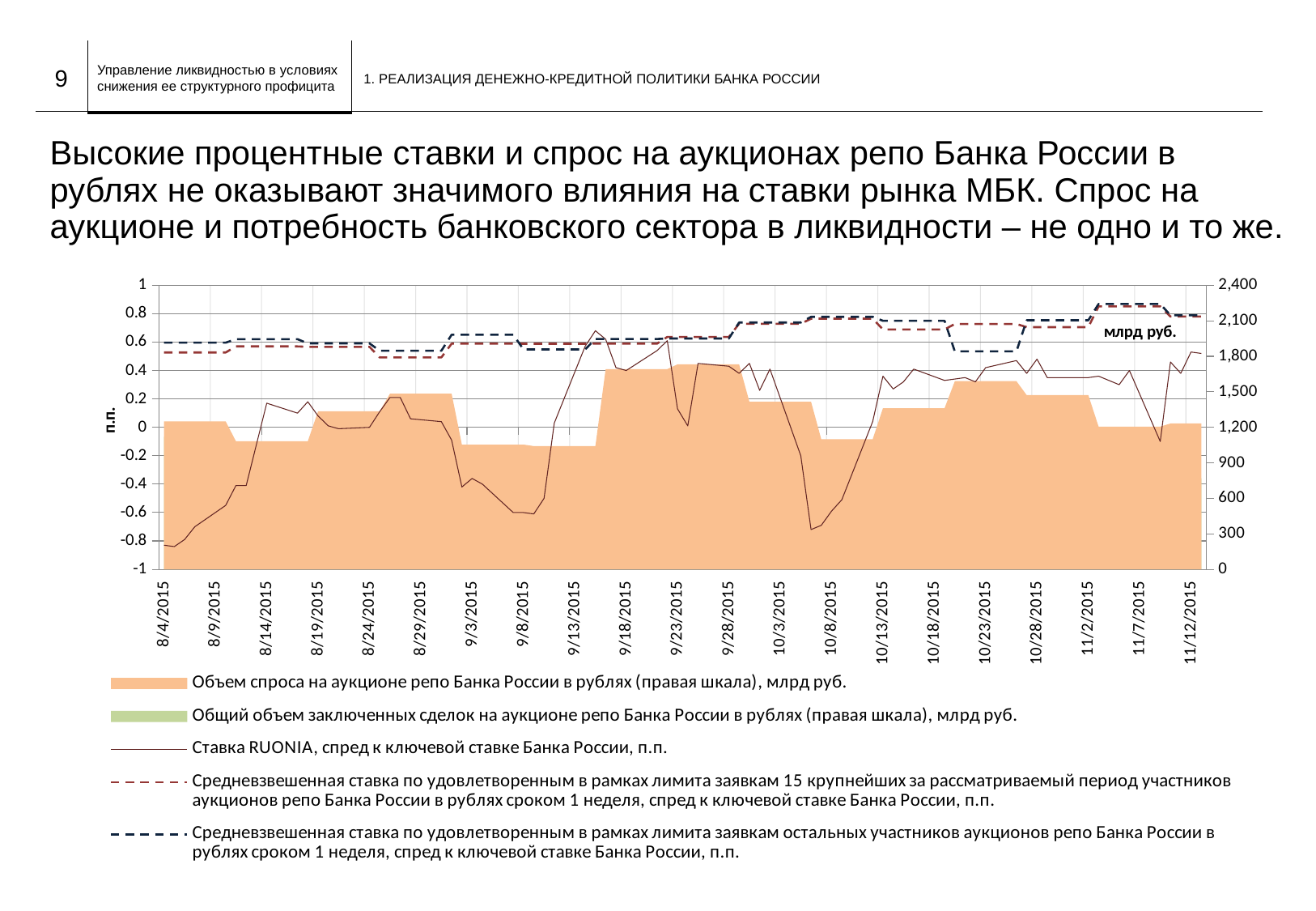

1. Реализация денежно-кредитной политики Банка России
9
# Высокие процентные ставки и спрос на аукционах репо Банка России в рублях не оказывают значимого влияния на ставки рынка МБК. Спрос на аукционе и потребность банковского сектора в ликвидности – не одно и то же.

### Chart

| Category | Объем спроса на аукционе репо Банка России в рублях (правая шкала), млрд руб. | Общий объем заключенных сделок на аукционе репо Банка России в рублях (правая шкала), млрд руб. | Ставка RUONIA, спред к ключевой ставке Банка России, п.п. | Средневзвешенная ставка по удовлетворенным в рамках лимита заявкам 15 крупнейших за рассматриваемый период участников аукционов репо Банка России в рублях сроком 1 неделя, спред к ключевой ставке Банка России, п.п. | Средневзвешенная ставка по удовлетворенным в рамках лимита заявкам остальных участников аукционов репо Банка России в рублях сроком 1 неделя, спред к ключевой ставке Банка России, п.п. |
|---|---|---|---|---|---|
| 42129 | 1250.9063 | 1120.0 | -0.8300000000000001 | 0.5268466575868018 | 0.5960861141363356 |
| 42130 | 1250.9063 | 1120.0 | -0.8399999999999999 | 0.5268466575868018 | 0.5960861141363356 |
| 42131 | 1250.9063 | 1120.0 | -0.7899999999999991 | 0.5268466575868018 | 0.5960861141363356 |
| 42132 | 1250.9063 | 1120.0 | -0.6999999999999993 | 0.5268466575868018 | 0.5960861141363356 |
| 42136 | 1250.9063 | 1120.0 | -0.5500000000000007 | 0.5268466575868018 | 0.5960861141363356 |
| 42137 | 1082.0511 | 900.0 | -0.41000000000000014 | 0.5695599999999992 | 0.6202400000000008 |
| 42138 | 1082.0511 | 900.0 | -0.41000000000000014 | 0.5695599999999992 | 0.6202400000000008 |
| 42139 | 1082.0511 | 900.0 | -0.11999999999999922 | 0.5695599999999992 | 0.6202400000000008 |
| 42142 | 1082.0511 | 900.0 | 0.16999999999999993 | 0.5695599999999992 | 0.6202400000000008 |
| 42143 | 1082.0511 | 900.0 | 0.09999999999999964 | 0.5695599999999992 | 0.6202400000000008 |
| 42144 | 1082.0511 | 900.0 | 0.17999999999999972 | 0.5664300000000004 | 0.5909800000000001 |
| 42145 | 1335.9479 | 1080.0 | 0.08000000000000007 | 0.5664300000000004 | 0.5909800000000001 |
| 42146 | 1335.9479 | 1080.0 | 0.009999999999999787 | 0.5664300000000004 | 0.5909800000000001 |
| 42149 | 1335.9479 | 1080.0 | -0.009999999999999787 | 0.5664300000000004 | 0.5909800000000001 |
| 42150 | 1335.9479 | 1080.0 | 0.0 | 0.5664300000000004 | 0.5909800000000001 |
| 42151 | 1335.9479 | 1080.0 | 0.10999999999999943 | 0.49208999999999925 | 0.5389199999999992 |
| 42152 | 1483.816 | 1230.0 | 0.21000000000000085 | 0.49208999999999925 | 0.5389199999999992 |
| 42153 | 1483.816 | 1230.0 | 0.21000000000000085 | 0.49208999999999925 | 0.5389199999999992 |
| 42156 | 1483.816 | 1230.0 | 0.0600000000000005 | 0.49208999999999925 | 0.5389199999999992 |
| 42157 | 1483.816 | 1230.0 | 0.03999999999999915 | 0.49208999999999925 | 0.5389199999999992 |
| 42158 | 1483.816 | 1230.0 | -0.08999999999999986 | 0.5886899999999997 | 0.6516099999999998 |
| 42159 | 1053.952 | 730.0 | -0.41999999999999993 | 0.5886899999999997 | 0.6516099999999998 |
| 42160 | 1053.952 | 730.0 | -0.35999999999999943 | 0.5886899999999997 | 0.6516099999999998 |
| 42163 | 1053.952 | 730.0 | -0.40000000000000036 | 0.5886899999999997 | 0.6516099999999998 |
| 42164 | 1053.952 | 730.0 | -0.5999999999999996 | 0.5886899999999997 | 0.6516099999999998 |
| 42165 | 1053.952 | 730.0 | -0.5999999999999996 | 0.5884400000000003 | 0.5483700000000002 |
| 42166 | 1041.524 | 950.0 | -0.6099999999999994 | 0.5884400000000003 | 0.5483700000000002 |
| 42170 | 1041.524 | 950.0 | -0.5 | 0.5884400000000003 | 0.5483700000000002 |
| 42171 | 1041.524 | 950.0 | 0.02999999999999936 | 0.5884400000000003 | 0.5483700000000002 |
| 42172 | 1041.524 | 950.0 | 0.5700000000000003 | 0.5884400000000003 | 0.5483700000000002 |
| 42173 | 1041.524 | 950.0 | 0.6799999999999997 | 0.5891400000000004 | 0.6216399999999993 |
| 42174 | 1691.731 | 1100.0 | 0.6199999999999992 | 0.5891400000000004 | 0.6216399999999993 |
| 42177 | 1691.731 | 1100.0 | 0.41999999999999993 | 0.5891400000000004 | 0.6216399999999993 |
| 42178 | 1691.731 | 1100.0 | 0.40000000000000036 | 0.5891400000000004 | 0.6216399999999993 |
| 42179 | 1691.731 | 1100.0 | 0.5399999999999991 | 0.5891400000000004 | 0.6216399999999993 |
| 42180 | 1691.731 | 1100.0 | 0.6099999999999994 | 0.6362799999999993 | 0.6254200000000001 |
| 42181 | 1731.836 | 1440.0 | 0.13000000000000078 | 0.6362799999999993 | 0.6254200000000001 |
| 42184 | 1731.836 | 1440.0 | 0.009999999999999787 | 0.6362799999999993 | 0.6254200000000001 |
| 42185 | 1731.836 | 1440.0 | 0.4499999999999993 | 0.6362799999999993 | 0.6254200000000001 |
| 42186 | 1731.836 | 1440.0 | 0.4299999999999997 | 0.6362799999999993 | 0.6254200000000001 |
| 42187 | 1731.836 | 1440.0 | 0.3800000000000008 | 0.7290200000000002 | 0.7378999999999998 |
| 42188 | 1416.075 | 910.0 | 0.4499999999999993 | 0.7290200000000002 | 0.7378999999999998 |
| 42191 | 1416.075 | 910.0 | 0.2599999999999998 | 0.7290200000000002 | 0.7378999999999998 |
| 42192 | 1416.075 | 910.0 | 0.41000000000000014 | 0.7290200000000002 | 0.7378999999999998 |
| 42193 | 1416.075 | 910.0 | -0.1999999999999993 | 0.7290200000000002 | 0.7378999999999998 |
| 42194 | 1416.075 | 910.0 | -0.7200000000000006 | 0.7648399999999995 | 0.7778700000000001 |
| 42195 | 1098.848 | 730.0 | -0.6899999999999995 | 0.7648399999999995 | 0.7778700000000001 |
| 42198 | 1098.848 | 730.0 | -0.5899999999999999 | 0.7648399999999995 | 0.7778700000000001 |